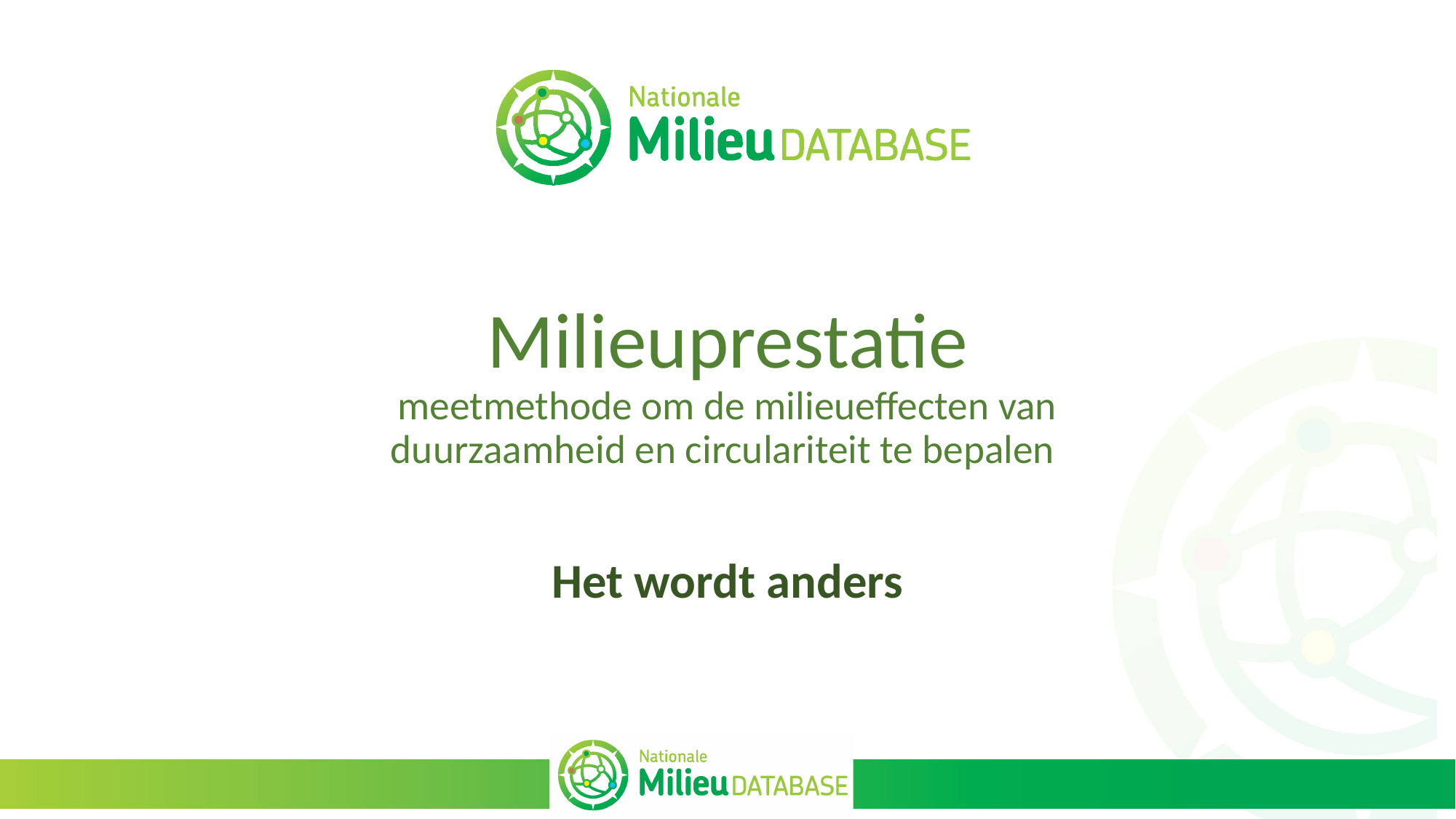

# Milieuprestatie meetmethode om de milieueffecten van duurzaamheid en circulariteit te bepalen
Het wordt anders